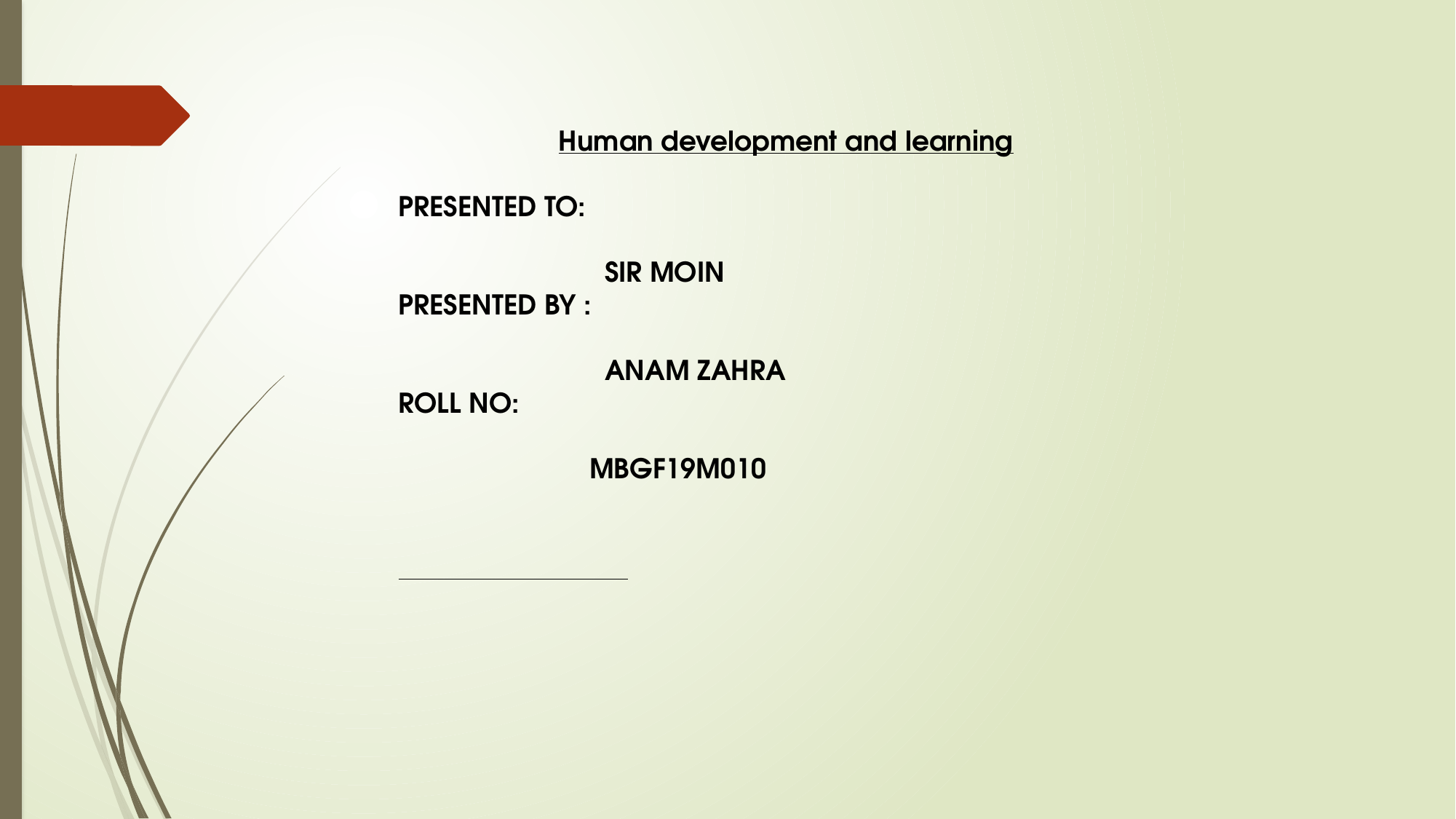

Human development and learning

PRESENTED TO:

                           SIR MOIN
PRESENTED BY :

                           ANAM ZAHRA
ROLL NO:

                         MBGF19M010